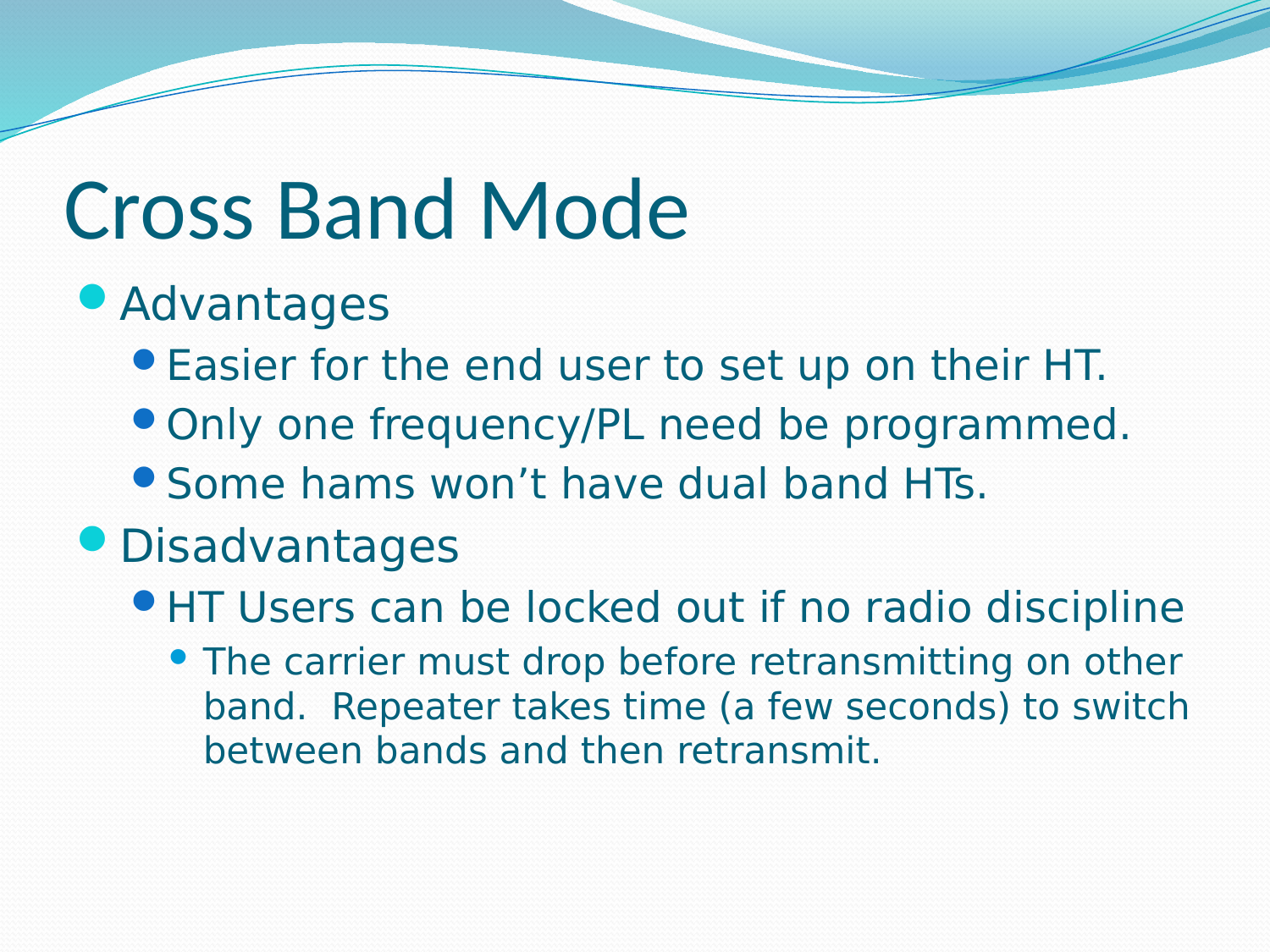

# Cross Band Mode
Advantages
Easier for the end user to set up on their HT.
Only one frequency/PL need be programmed.
Some hams won’t have dual band HTs.
Disadvantages
HT Users can be locked out if no radio discipline
The carrier must drop before retransmitting on other band.  Repeater takes time (a few seconds) to switch between bands and then retransmit.